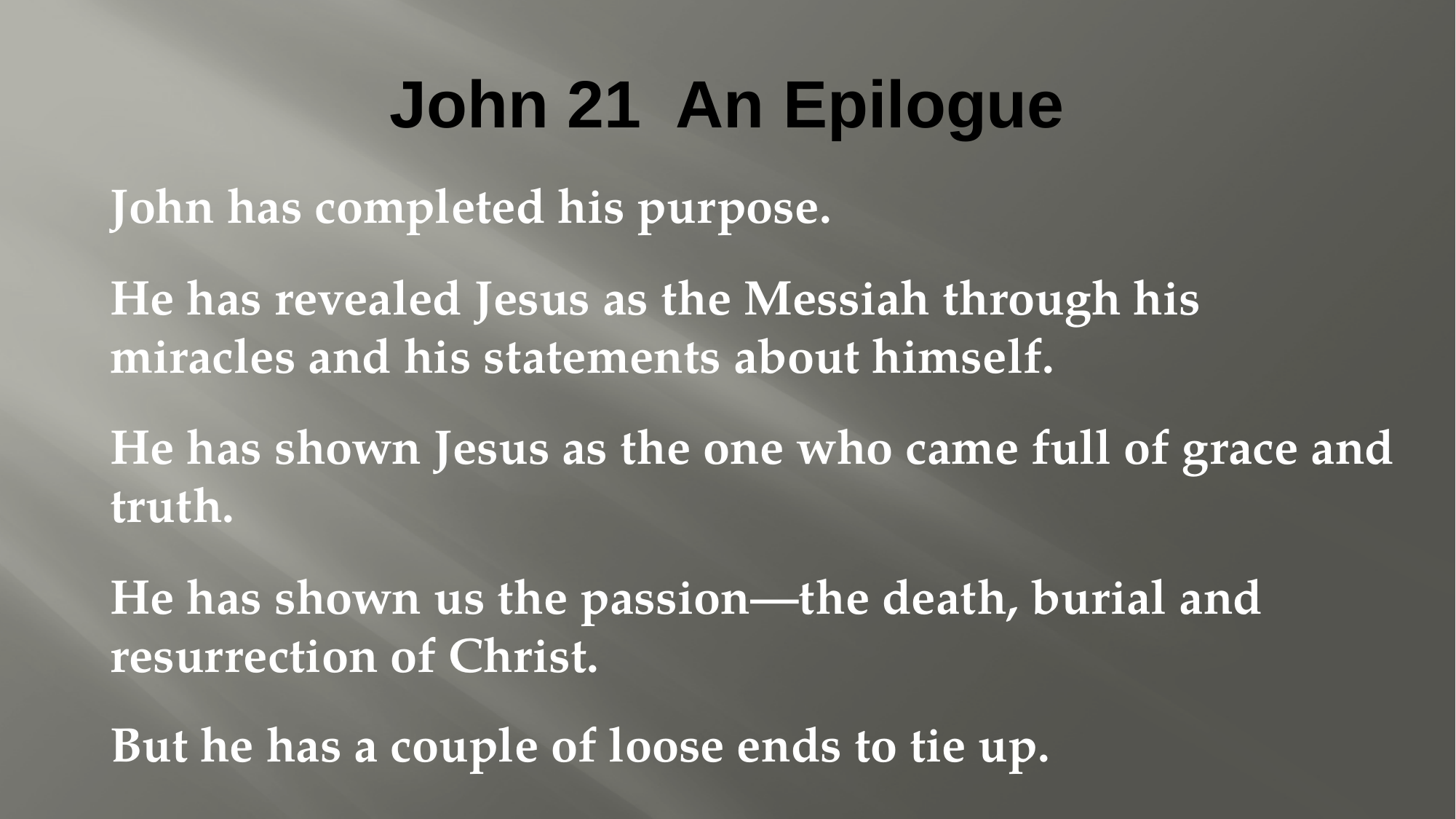

# John 21  An Epilogue
John has completed his purpose.

He has revealed Jesus as the Messiah through his miracles and his statements about himself.

He has shown Jesus as the one who came full of grace and truth.

He has shown us the passion—the death, burial and resurrection of Christ.

But he has a couple of loose ends to tie up.